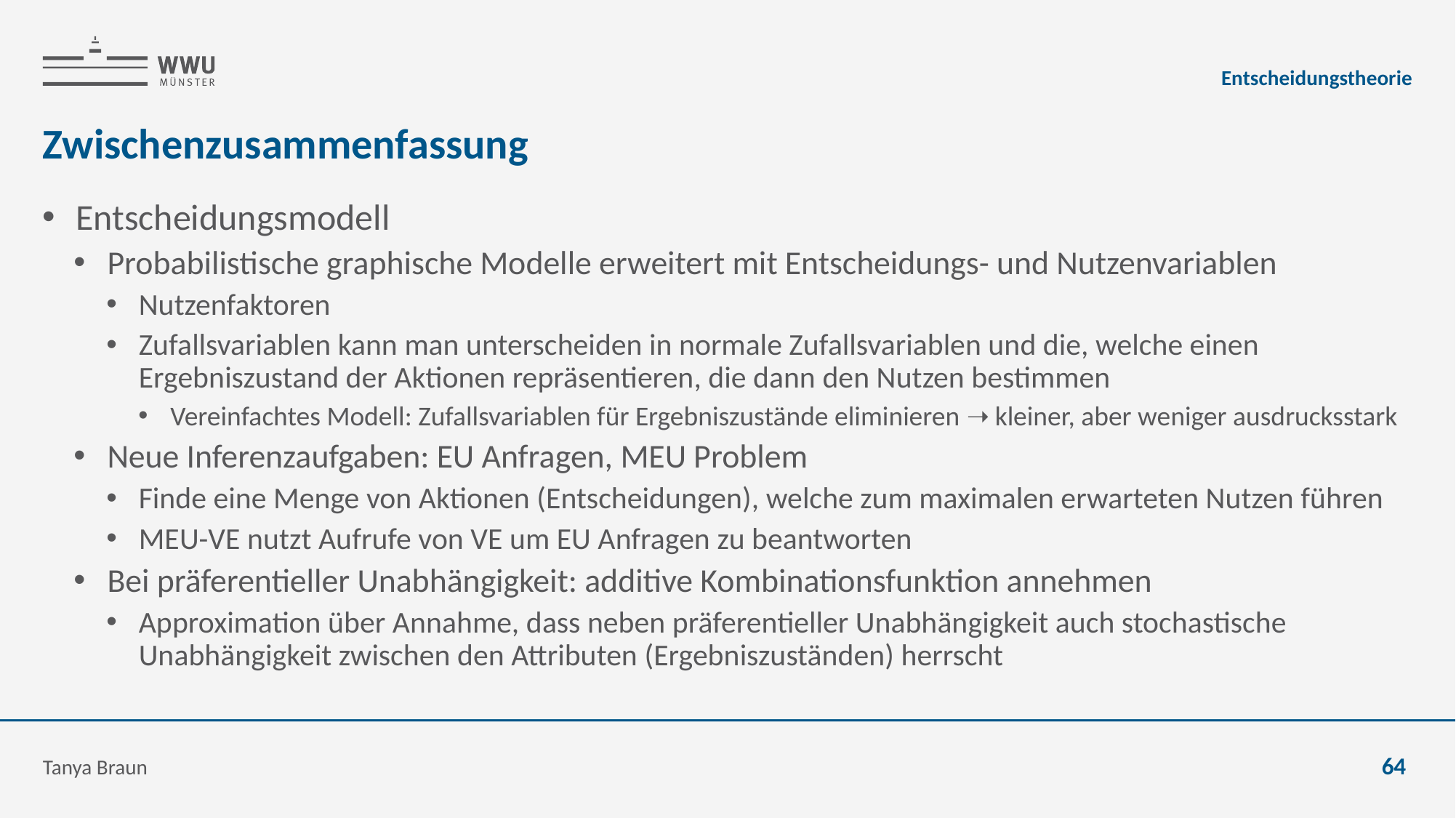

Entscheidungstheorie
# Zwischenzusammenfassung
Entscheidungsmodell
Probabilistische graphische Modelle erweitert mit Entscheidungs- und Nutzenvariablen
Nutzenfaktoren
Zufallsvariablen kann man unterscheiden in normale Zufallsvariablen und die, welche einen Ergebniszustand der Aktionen repräsentieren, die dann den Nutzen bestimmen
Vereinfachtes Modell: Zufallsvariablen für Ergebniszustände eliminieren ➝ kleiner, aber weniger ausdrucksstark
Neue Inferenzaufgaben: EU Anfragen, MEU Problem
Finde eine Menge von Aktionen (Entscheidungen), welche zum maximalen erwarteten Nutzen führen
MEU-VE nutzt Aufrufe von VE um EU Anfragen zu beantworten
Bei präferentieller Unabhängigkeit: additive Kombinationsfunktion annehmen
Approximation über Annahme, dass neben präferentieller Unabhängigkeit auch stochastische Unabhängigkeit zwischen den Attributen (Ergebniszuständen) herrscht

Tanya Braun
64